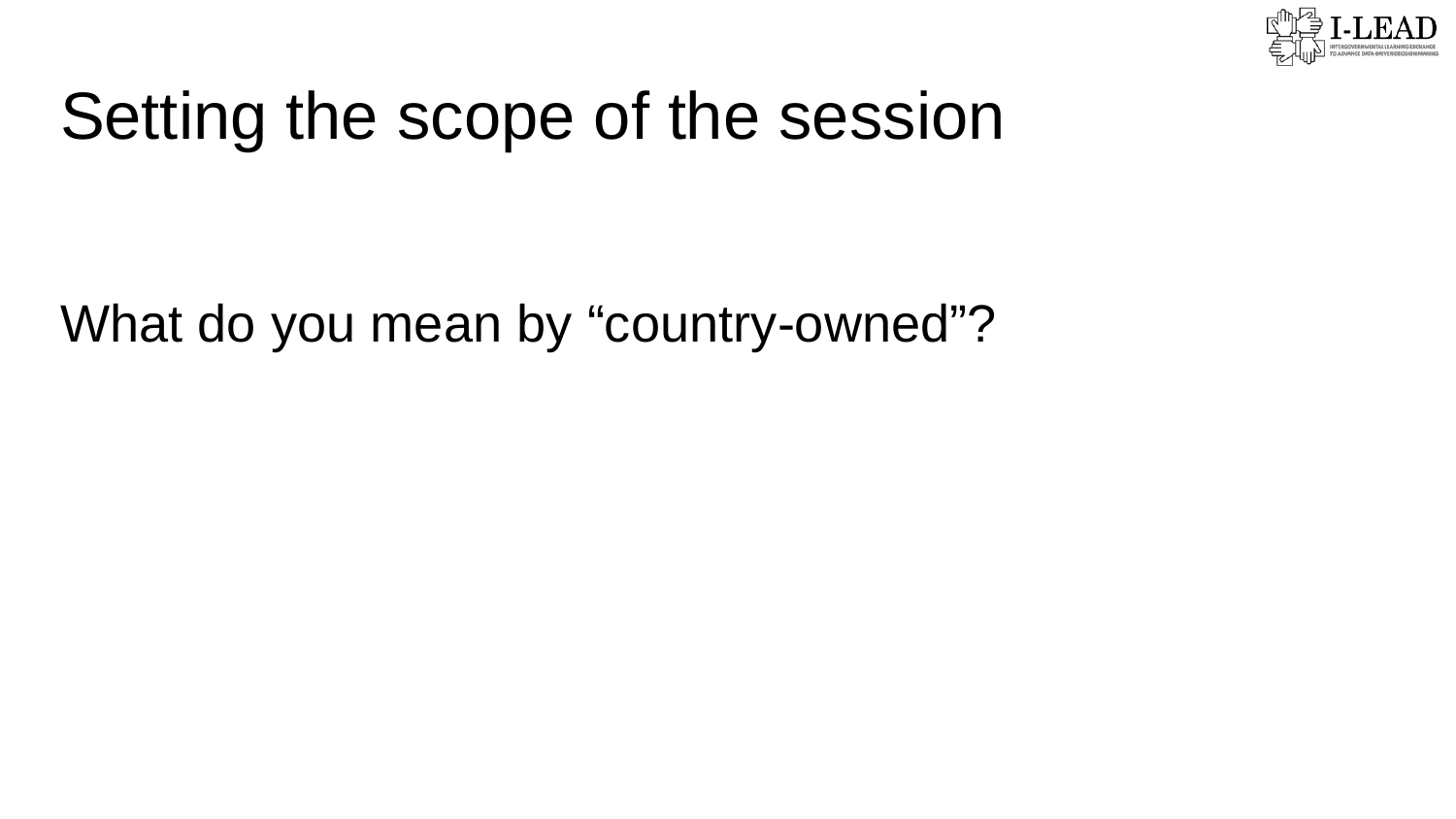

Setting the scope of the session
What do you mean by “country-owned”?